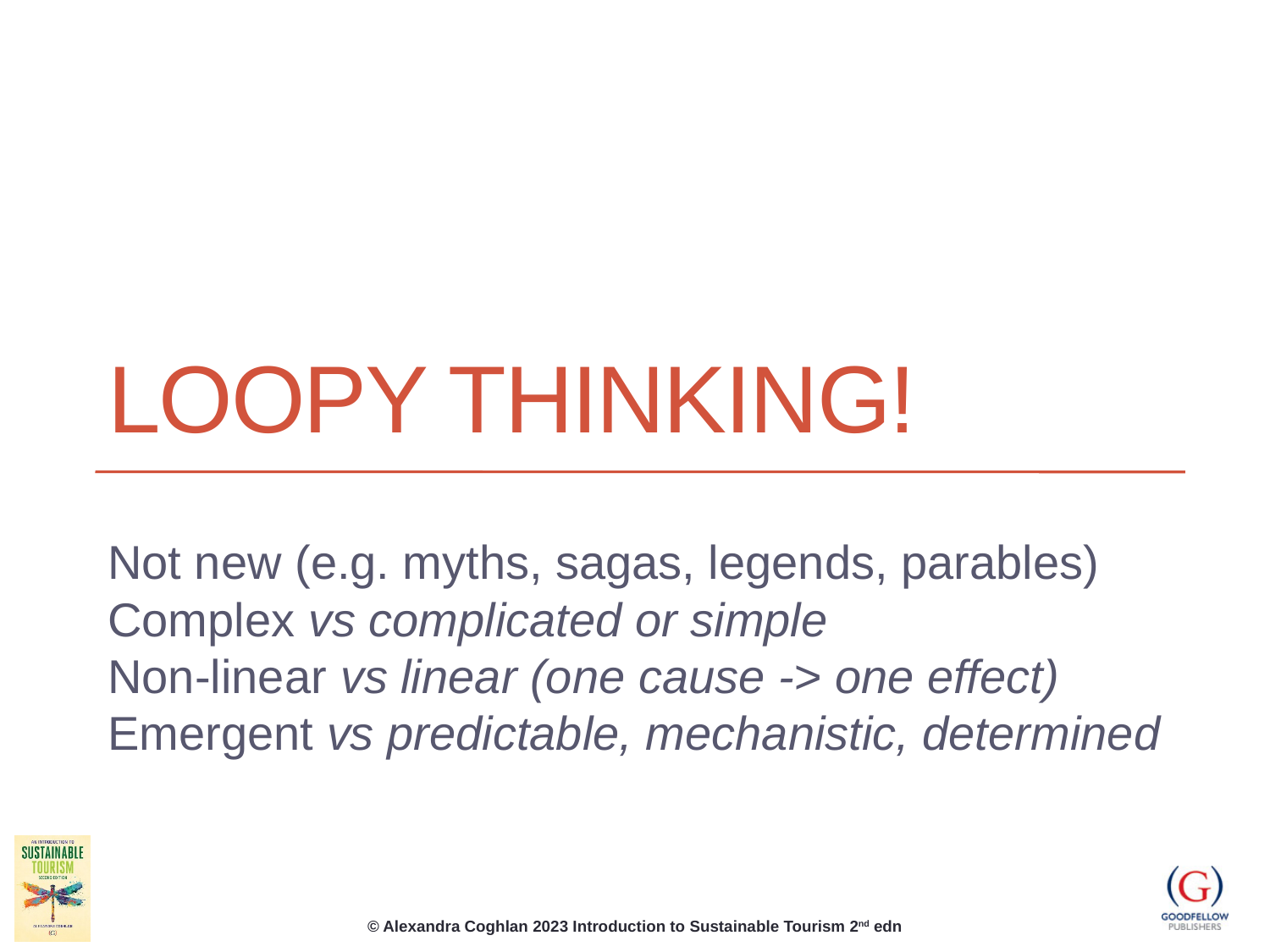

# Loopy thinking!
Not new (e.g. myths, sagas, legends, parables)
Complex vs complicated or simple
Non-linear vs linear (one cause -> one effect)
Emergent vs predictable, mechanistic, determined